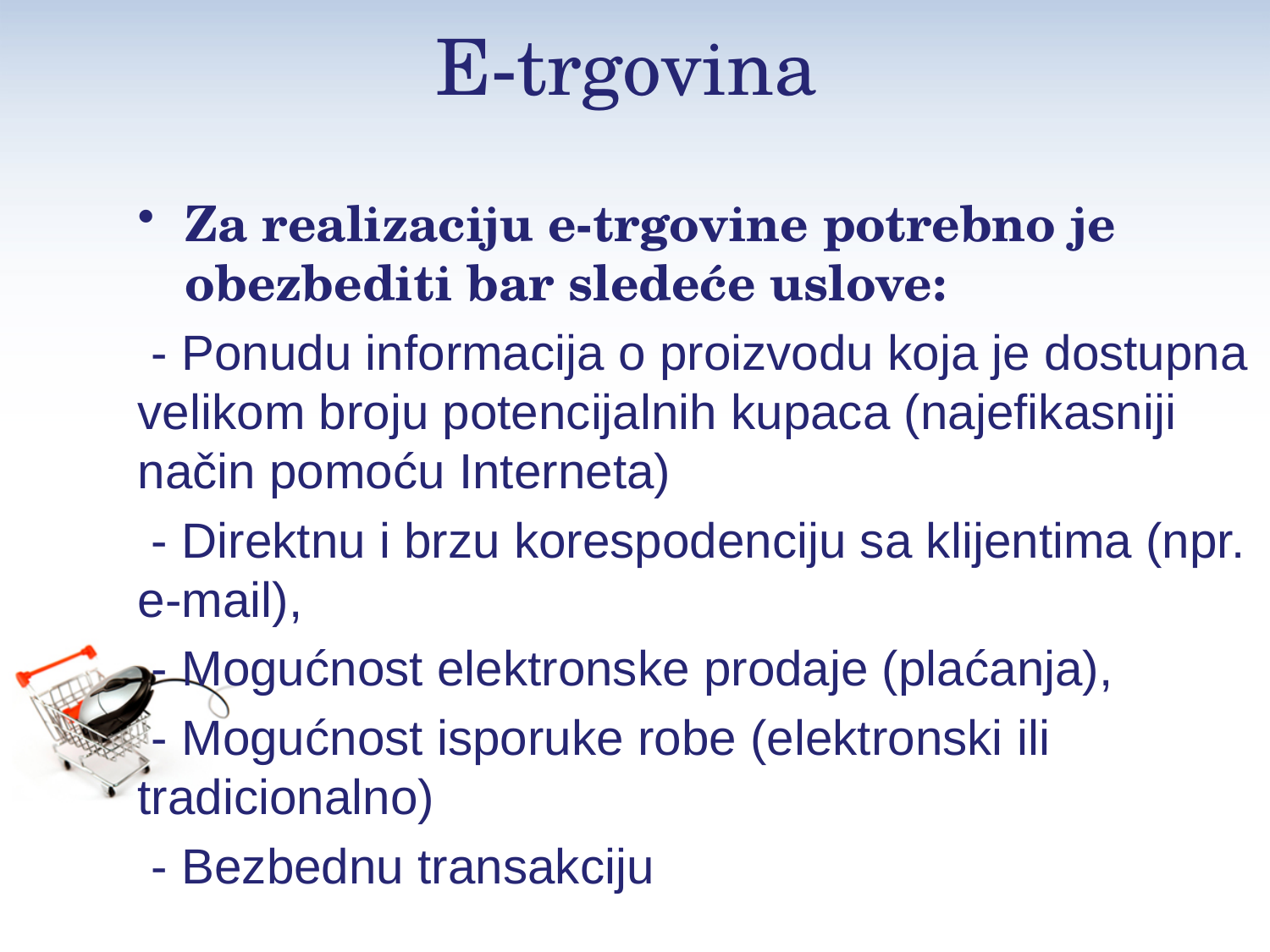

# E-trgovina
Za realizaciju e-trgovine potrebno je obezbediti bar sledeće uslove:
 - Ponudu informacija o proizvodu koja je dostupna velikom broju potencijalnih kupaca (najefikasniji način pomoću Interneta)
 - Direktnu i brzu korespodenciju sa klijentima (npr. e-mail),
 - Mogućnost elektronske prodaje (plaćanja),
 - Mogućnost isporuke robe (elektronski ili tradicionalno)
 - Bezbednu transakciju